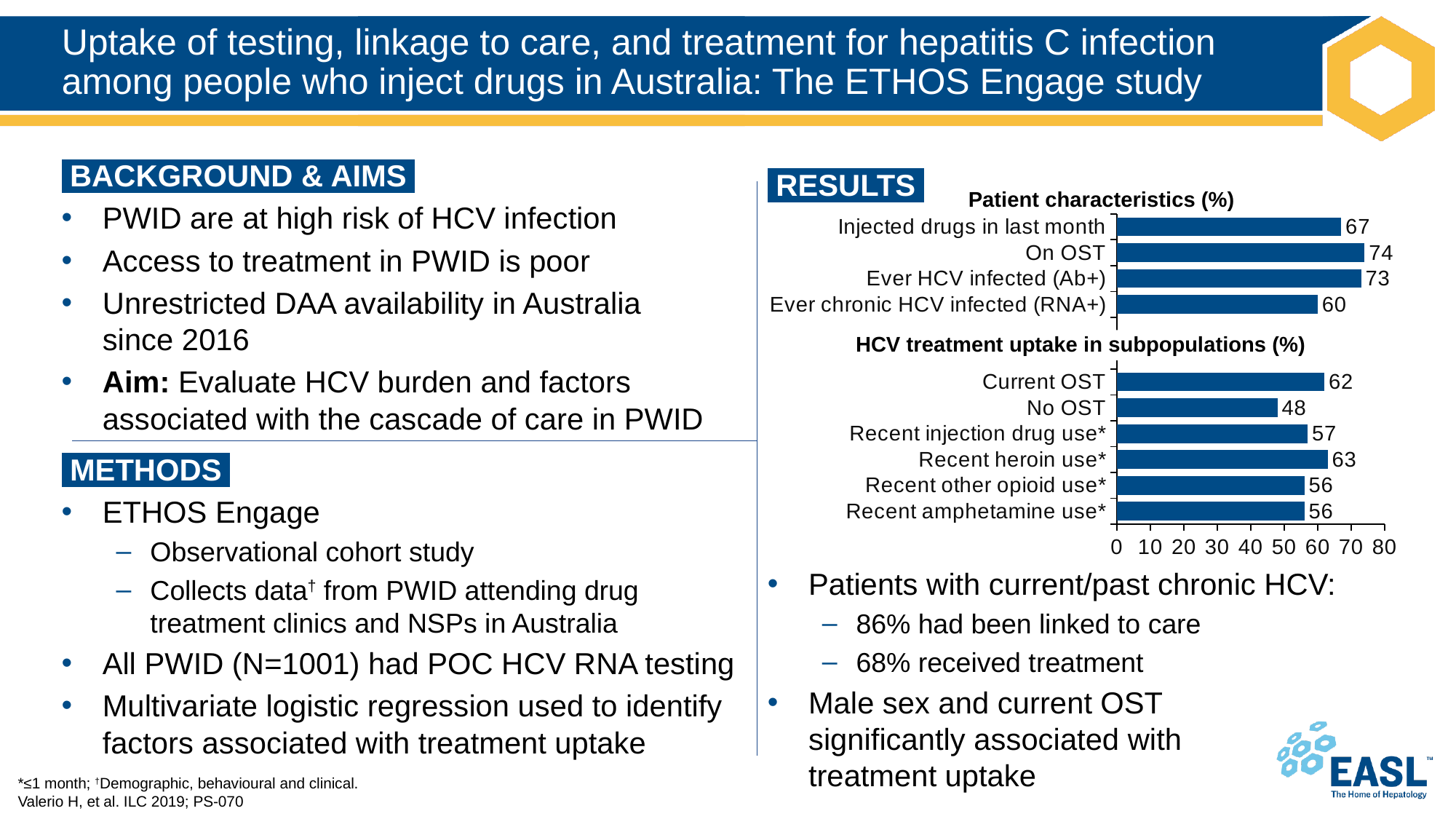

# Uptake of testing, linkage to care, and treatment for hepatitis C infection among people who inject drugs in Australia: The ETHOS Engage study
 BACKGROUND & AIMS ‌
PWID are at high risk of HCV infection
Access to treatment in PWID is poor
Unrestricted DAA availability in Australia
since 2016
Aim: Evaluate HCV burden and factors associated with the cascade of care in PWID
 RESULTS ‌

Patients with current/past chronic HCV:
86% had been linked to care
68% received treatment
Male sex and current OST
significantly associated with
treatment uptake
Patient characteristics (%)

### Chart

| Category | Series 1 |
|---|---|
| Recent amphetamine use* | 56.0 |
| Recent other opioid use* | 56.0 |
| Recent heroin use* | 63.0 |
| Recent injection drug use* | 57.0 |
| No OST | 48.0 |
| Current OST | 62.0 |
|  | None |
|  | None |
| Ever chronic HCV infected (RNA+) | 60.0 |
| Ever HCV infected (Ab+) | 73.0 |
| On OST | 74.0 |
| Injected drugs in last month | 67.0 |
HCV treatment uptake in subpopulations (%)

 METHODS ‌
ETHOS Engage
Observational cohort study
Collects data† from PWID attending drug treatment clinics and NSPs in Australia
All PWID (N=1001) had POC HCV RNA testing
Multivariate logistic regression used to identify factors associated with treatment uptake
*≤1 month; †Demographic, behavioural and clinical.
Valerio H, et al. ILC 2019; PS-070